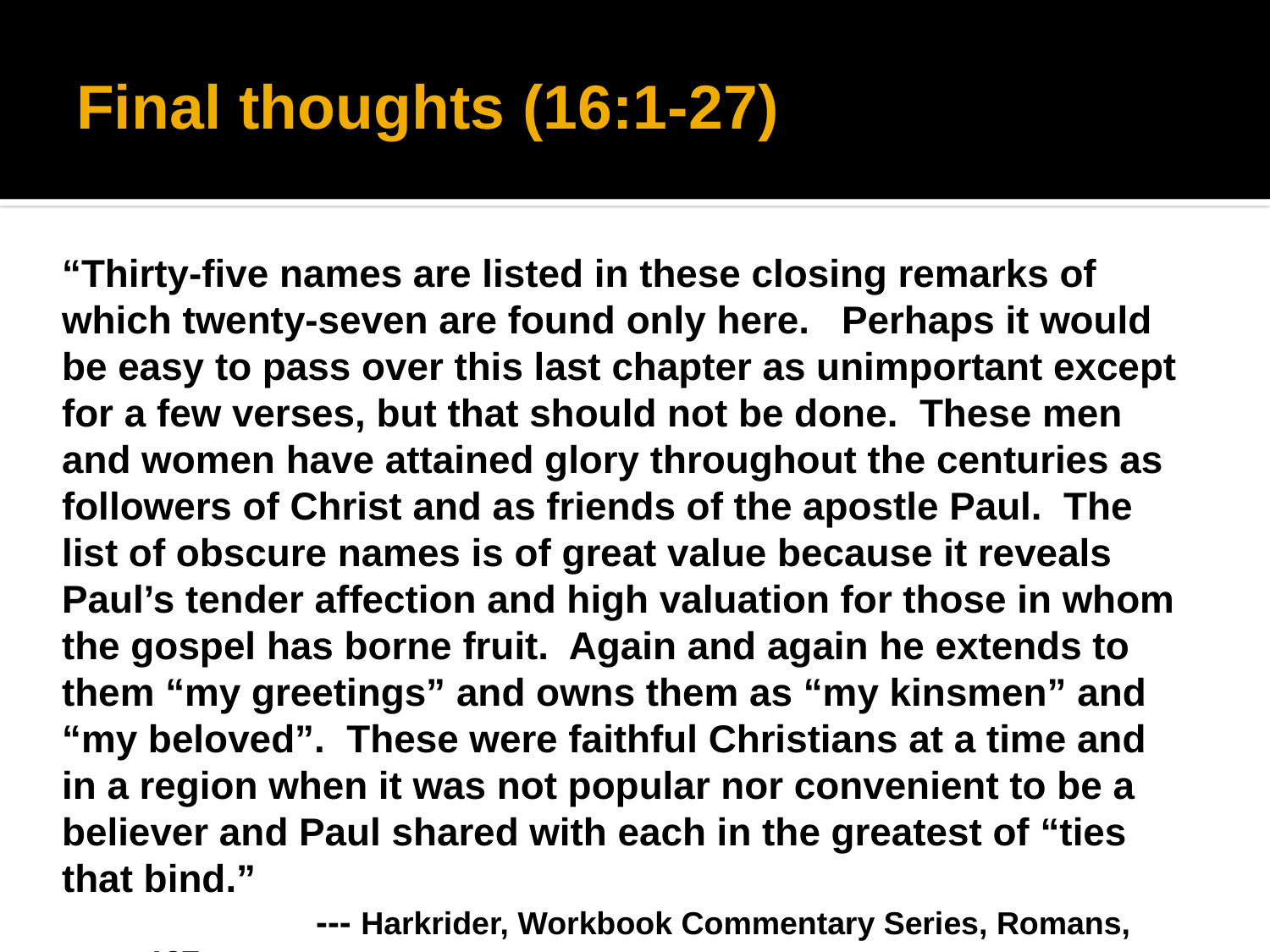

# Final thoughts (16:1-27)
“Thirty-five names are listed in these closing remarks of which twenty-seven are found only here.   Perhaps it would be easy to pass over this last chapter as unimportant except for a few verses, but that should not be done.  These men and women have attained glory throughout the centuries as followers of Christ and as friends of the apostle Paul.  The list of obscure names is of great value because it reveals Paul’s tender affection and high valuation for those in whom the gospel has borne fruit.  Again and again he extends to them “my greetings” and owns them as “my kinsmen” and “my beloved”.  These were faithful Christians at a time and in a region when it was not popular nor convenient to be a believer and Paul shared with each in the greatest of “ties that bind.”
		--- Harkrider, Workbook Commentary Series, Romans, page 187